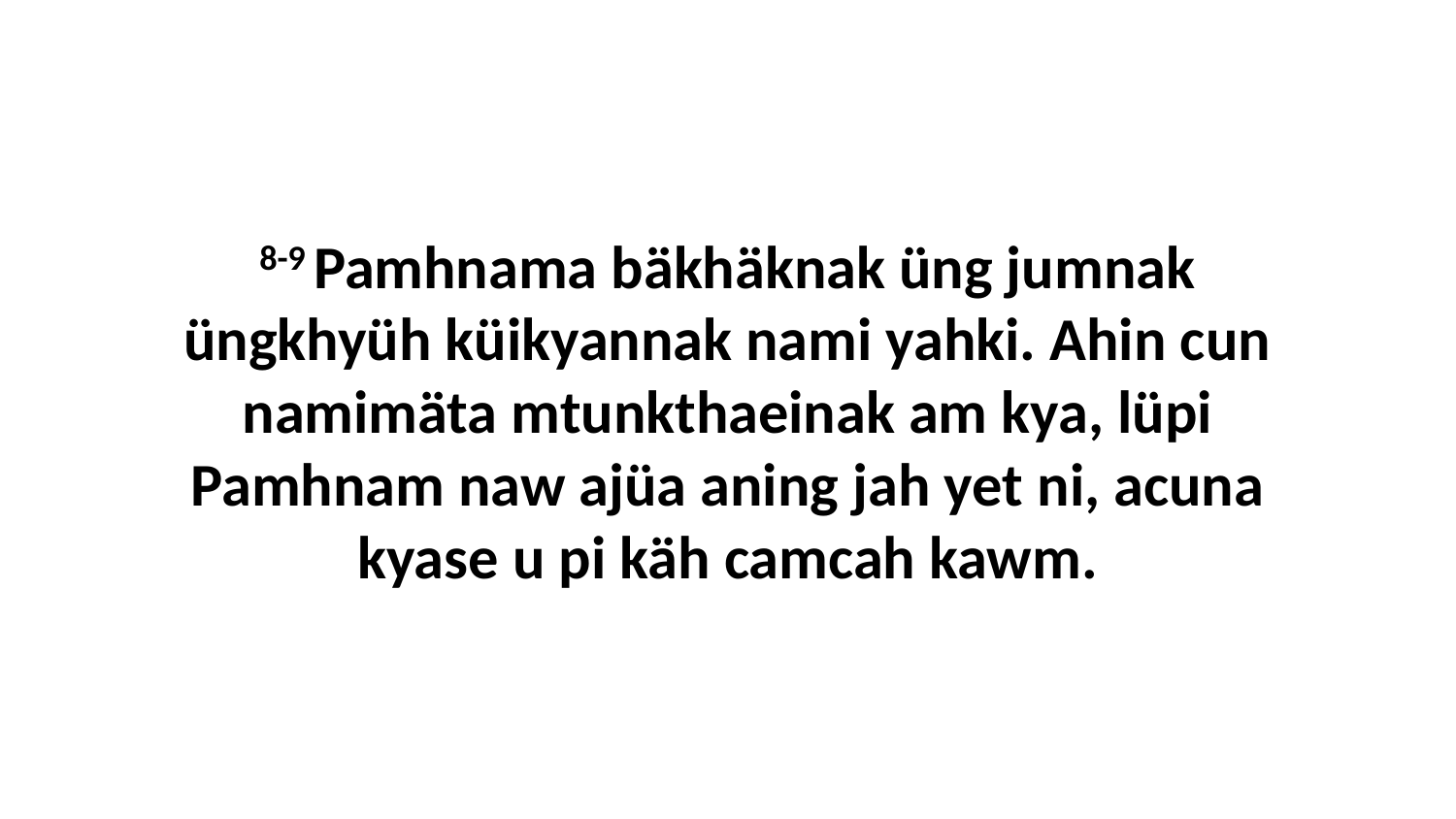

8-9 Pamhnama bäkhäknak üng jumnak üngkhyüh küikyannak nami yahki. Ahin cun namimäta mtunkthaeinak am kya, lüpi Pamhnam naw ajüa aning jah yet ni, acuna kyase u pi käh camcah kawm.